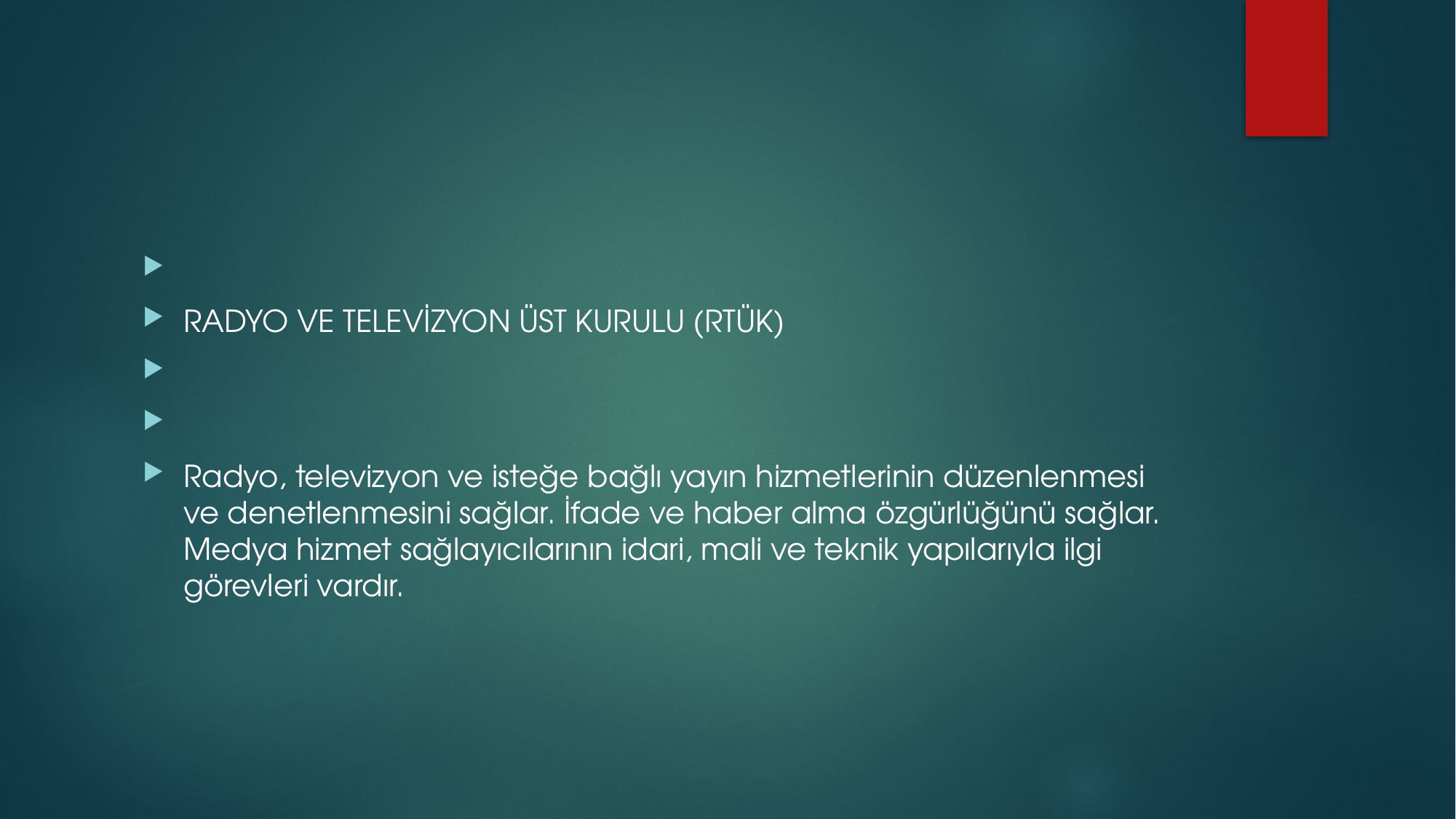

#

RADYO VE TELEVİZYON ÜST KURULU (RTÜK)

Radyo, televizyon ve isteğe bağlı yayın hizmetlerinin düzenlenmesi ve denetlenmesini sağlar. İfade ve haber alma özgürlüğünü sağlar. Medya hizmet sağlayıcılarının idari, mali ve teknik yapılarıyla ilgi görevleri vardır.